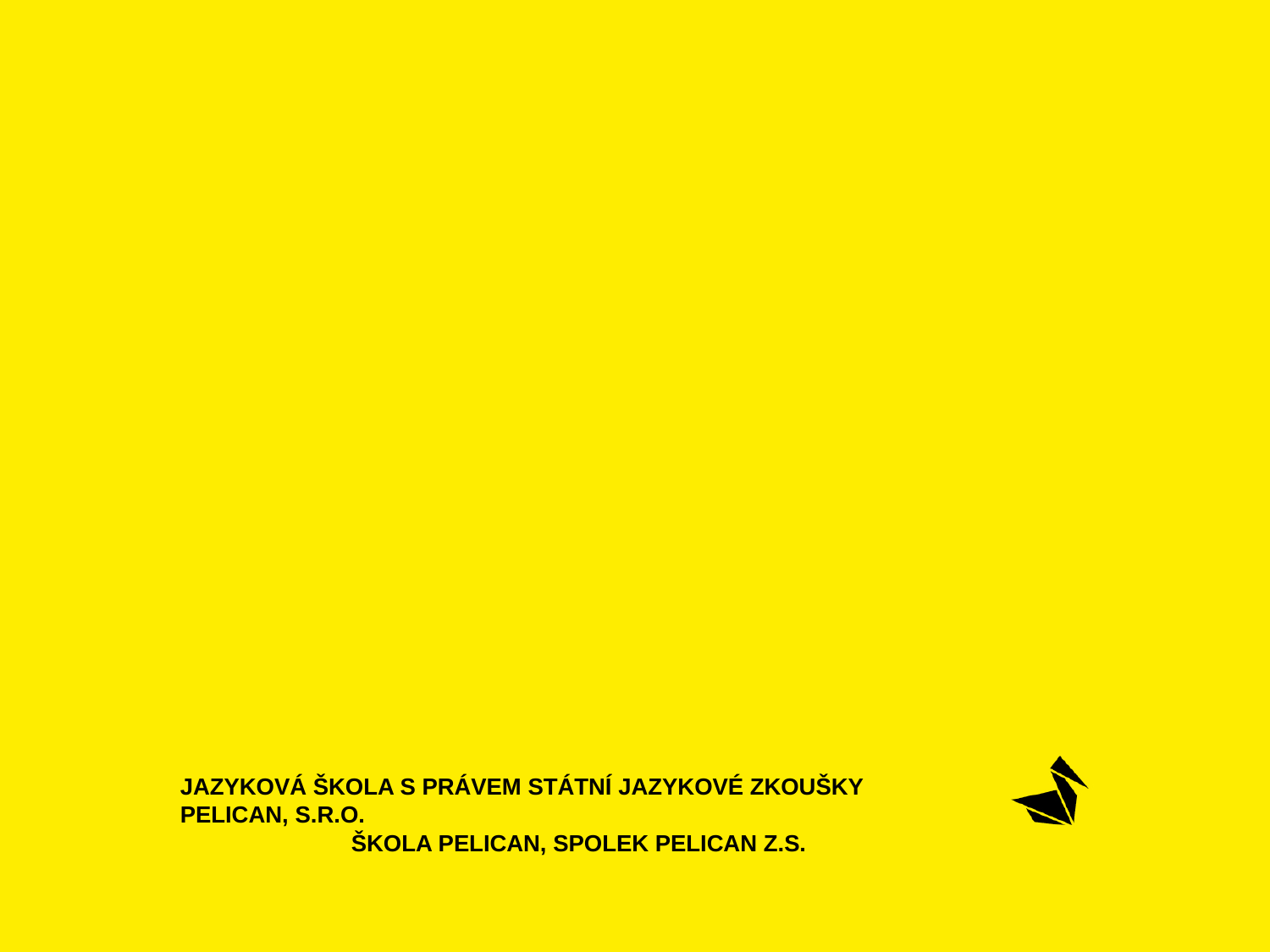

JAZYKOVÁ ŠKOLA S PRÁVEM STÁTNÍ JAZYKOVÉ ZKOUŠKY PELICAN, S.R.O.
ŠKOLA PELICAN, SPOLEK PELICAN Z.S.